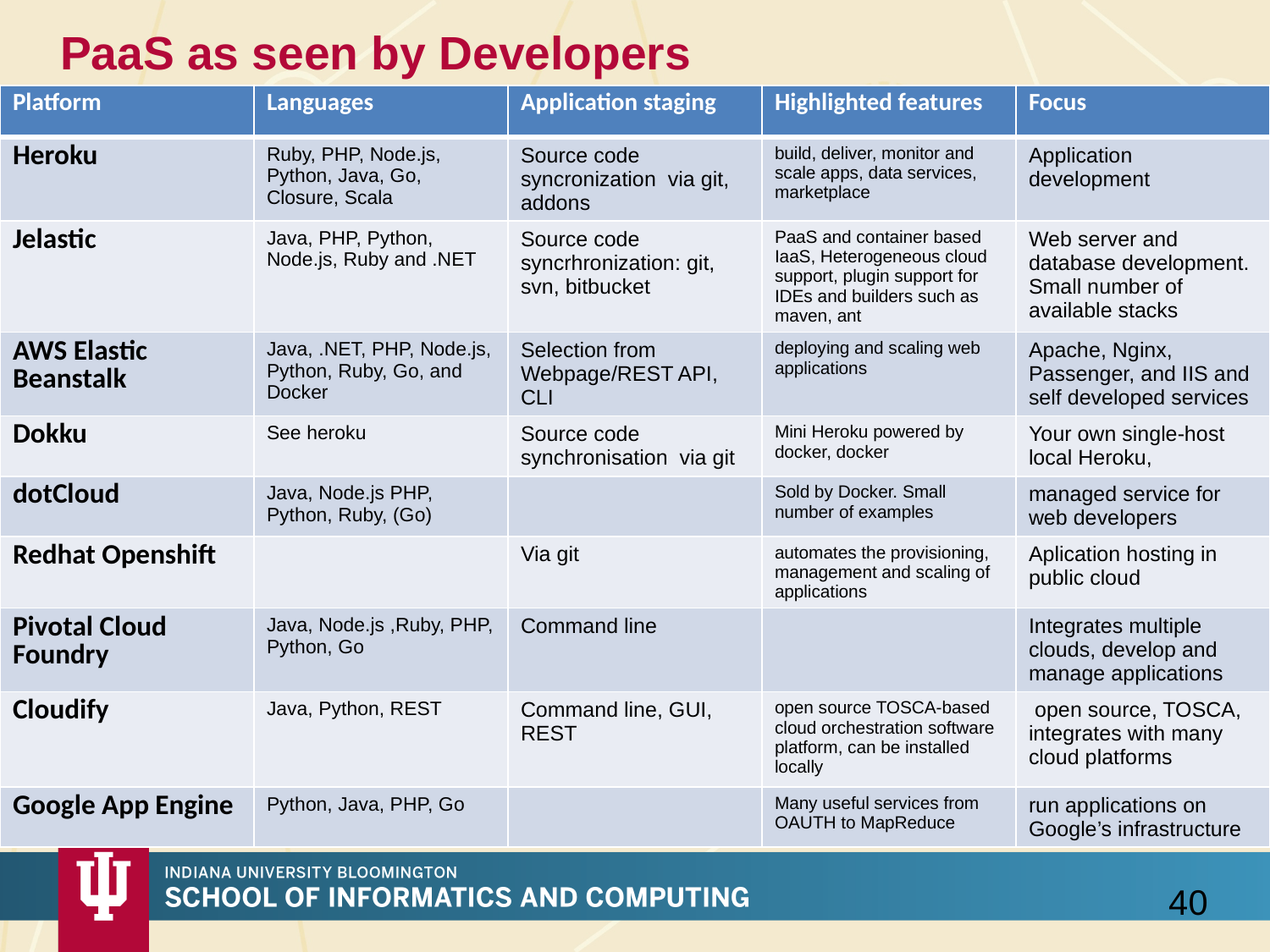

# PaaS as seen by Developers
| Platform | Languages | Application staging | Highlighted features | Focus |
| --- | --- | --- | --- | --- |
| Heroku | Ruby, PHP, Node.js, Python, Java, Go, Closure, Scala | Source code syncronization via git, addons | build, deliver, monitor and scale apps, data services, marketplace | Application development |
| Jelastic | Java, PHP, Python, Node.js, Ruby and .NET | Source code syncrhronization: git, svn, bitbucket | PaaS and container based IaaS, Heterogeneous cloud support, plugin support for IDEs and builders such as maven, ant | Web server and database development. Small number of available stacks |
| AWS Elastic Beanstalk | Java, .NET, PHP, Node.js, Python, Ruby, Go, and Docker | Selection from Webpage/REST API, CLI | deploying and scaling web applications | Apache, Nginx, Passenger, and IIS and self developed services |
| Dokku | See heroku | Source code synchronisation via git | Mini Heroku powered by docker, docker | Your own single-host local Heroku, |
| dotCloud | Java, Node.js PHP, Python, Ruby, (Go) |  | Sold by Docker. Small number of examples | managed service for web developers |
| Redhat Openshift |  | Via git | automates the provisioning, management and scaling of applications | Aplication hosting in public cloud |
| Pivotal Cloud Foundry | Java, Node.js ,Ruby, PHP, Python, Go | Command line |  | Integrates multiple clouds, develop and manage applications |
| Cloudify | Java, Python, REST | Command line, GUI, REST | open source TOSCA-based cloud orchestration software platform, can be installed locally | open source, TOSCA, integrates with many cloud platforms |
| Google App Engine | Python, Java, PHP, Go |  | Many useful services from OAUTH to MapReduce | run applications on Google’s infrastructure |
40